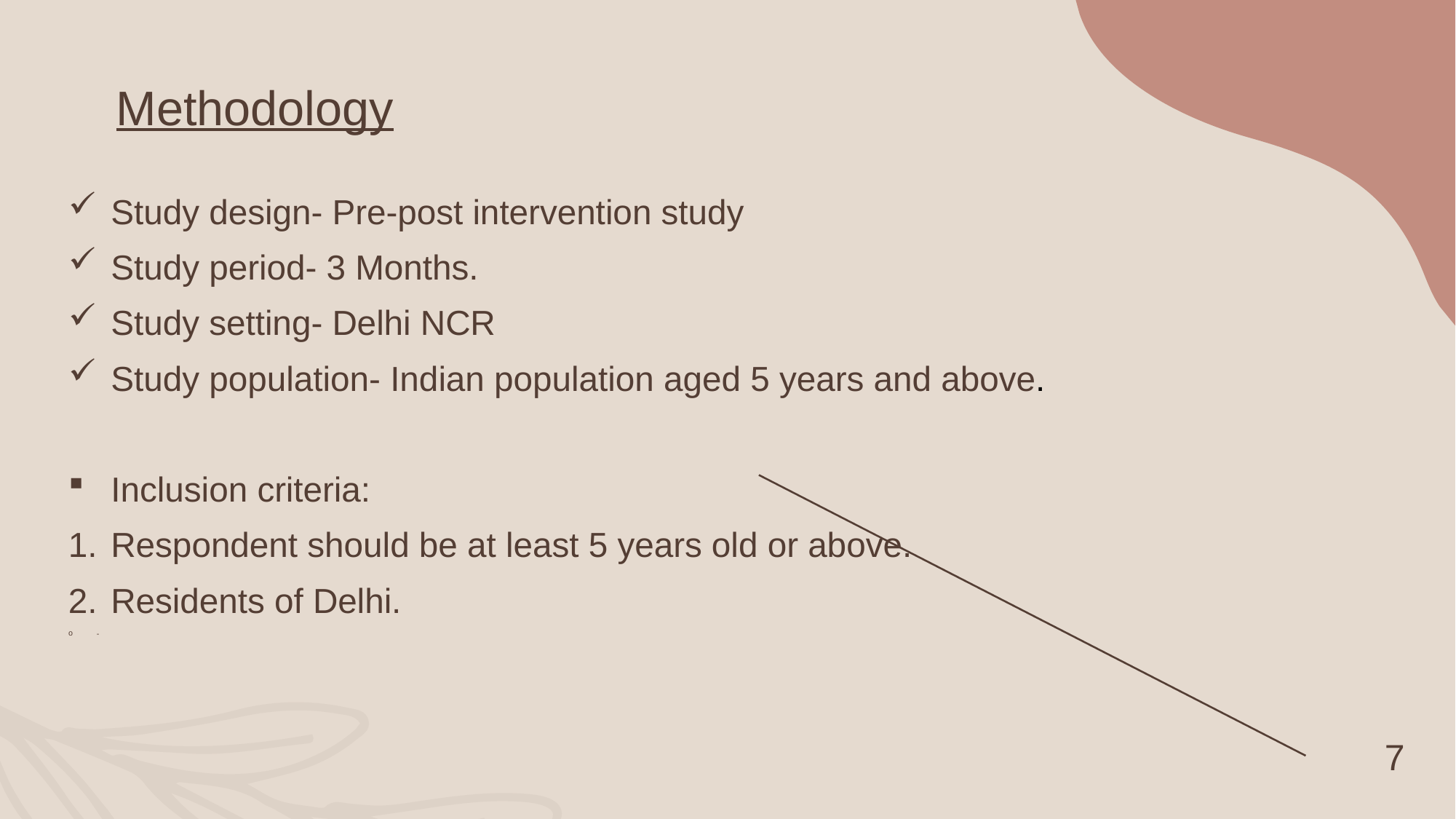

# Methodology
Study design- Pre-post intervention study
Study period- 3 Months.
Study setting- Delhi NCR
Study population- Indian population aged 5 years and above.

Inclusion criteria:
Respondent should be at least 5 years old or above.
Residents of Delhi.
-
7